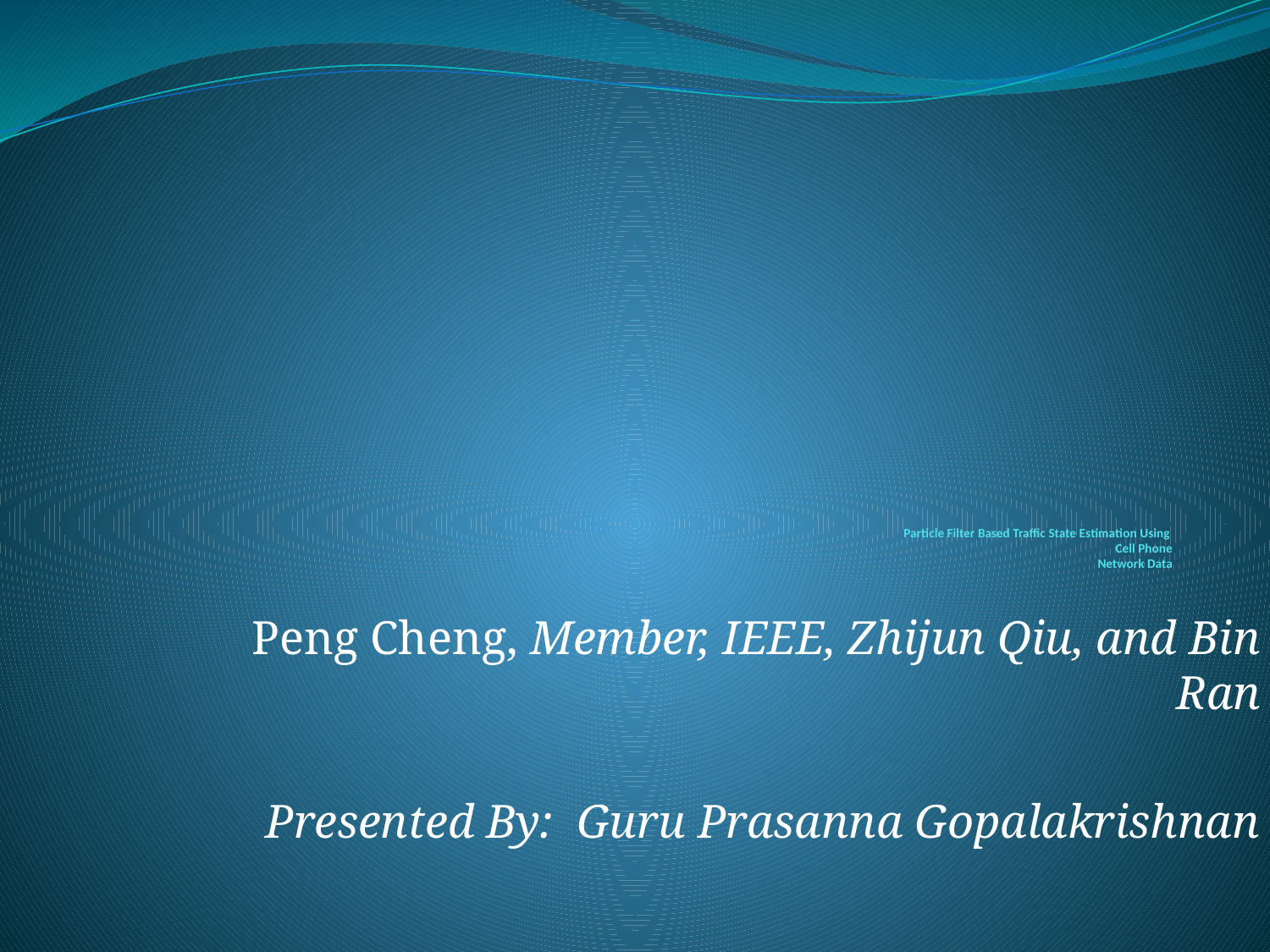

# Particle Filter Based Traffic State Estimation Using Cell Phone Network Data
Peng Cheng, Member, IEEE, Zhijun Qiu, and Bin Ran

Presented By:  Guru Prasanna Gopalakrishnan